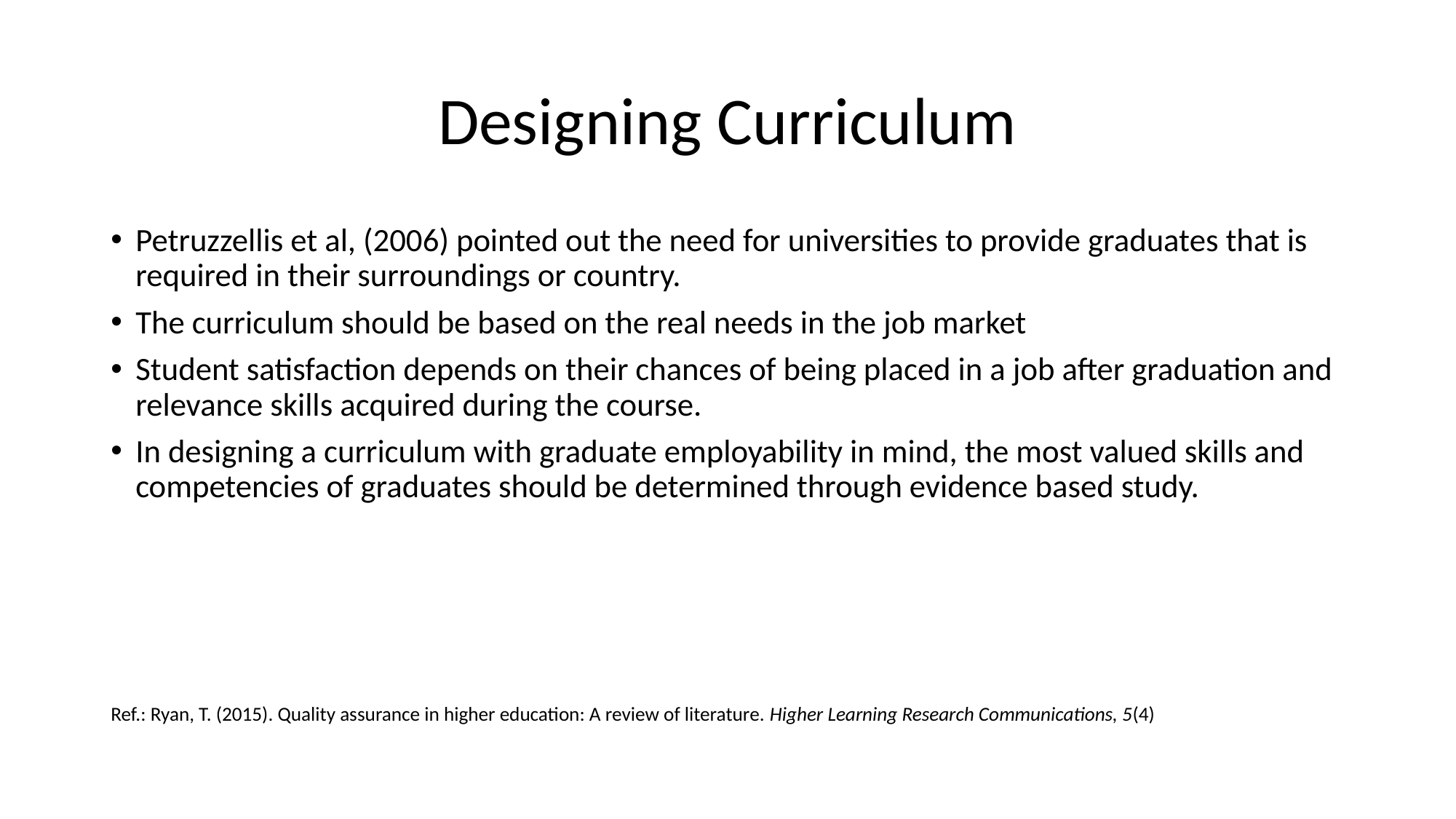

# Designing Curriculum
Petruzzellis et al, (2006) pointed out the need for universities to provide graduates that is required in their surroundings or country.
The curriculum should be based on the real needs in the job market
Student satisfaction depends on their chances of being placed in a job after graduation and relevance skills acquired during the course.
In designing a curriculum with graduate employability in mind, the most valued skills and competencies of graduates should be determined through evidence based study.

Ref.: Ryan, T. (2015). Quality assurance in higher education: A review of literature. Higher Learning Research Communications, 5(4)